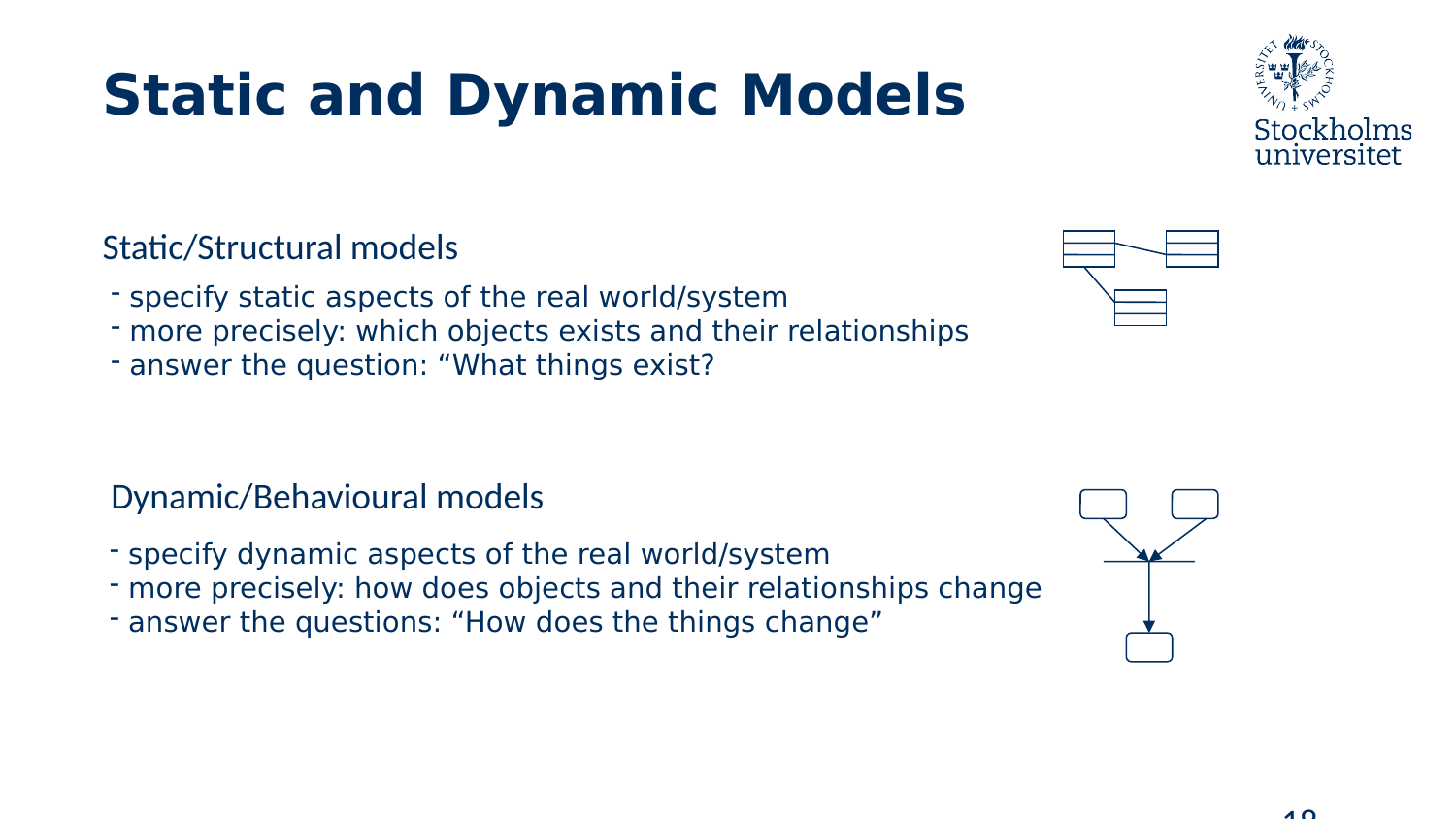

# Static and Dynamic Models
Static/Structural models

 specify static aspects of the real world/system
 more precisely: which objects exists and their relationships
 answer the question: “What things exist?

Dynamic/Behavioural models

 specify dynamic aspects of the real world/system
 more precisely: how does objects and their relationships change
 answer the questions: “How does the things change”
18